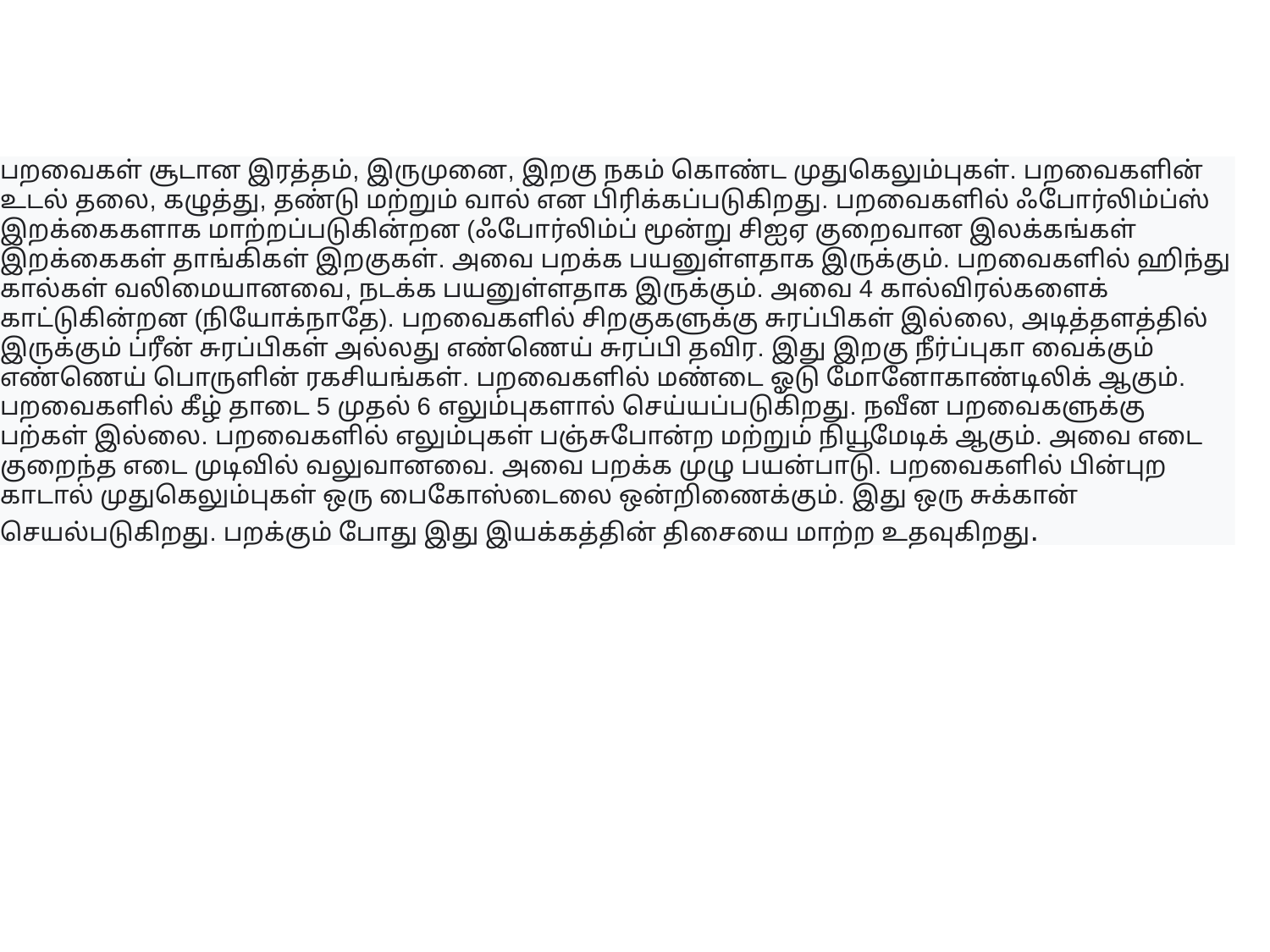

பறவைகள் சூடான இரத்தம், இருமுனை, இறகு நகம் கொண்ட முதுகெலும்புகள். பறவைகளின் உடல் தலை, கழுத்து, தண்டு மற்றும் வால் என பிரிக்கப்படுகிறது. பறவைகளில் ஃபோர்லிம்ப்ஸ் இறக்கைகளாக மாற்றப்படுகின்றன (ஃபோர்லிம்ப் மூன்று சிஐஏ குறைவான இலக்கங்கள் இறக்கைகள் தாங்கிகள் இறகுகள். அவை பறக்க பயனுள்ளதாக இருக்கும். பறவைகளில் ஹிந்து கால்கள் வலிமையானவை, நடக்க பயனுள்ளதாக இருக்கும். அவை 4 கால்விரல்களைக் காட்டுகின்றன (நியோக்நாதே). பறவைகளில் சிறகுகளுக்கு சுரப்பிகள் இல்லை, அடித்தளத்தில் இருக்கும் ப்ரீன் சுரப்பிகள் அல்லது எண்ணெய் சுரப்பி தவிர. இது இறகு நீர்ப்புகா வைக்கும் எண்ணெய் பொருளின் ரகசியங்கள். பறவைகளில் மண்டை ஓடு மோனோகாண்டிலிக் ஆகும். பறவைகளில் கீழ் தாடை 5 முதல் 6 எலும்புகளால் செய்யப்படுகிறது. நவீன பறவைகளுக்கு பற்கள் இல்லை. பறவைகளில் எலும்புகள் பஞ்சுபோன்ற மற்றும் நியூமேடிக் ஆகும். அவை எடை குறைந்த எடை முடிவில் வலுவானவை. அவை பறக்க முழு பயன்பாடு. பறவைகளில் பின்புற காடால் முதுகெலும்புகள் ஒரு பைகோஸ்டைலை ஒன்றிணைக்கும். இது ஒரு சுக்கான் செயல்படுகிறது. பறக்கும் போது இது இயக்கத்தின் திசையை மாற்ற உதவுகிறது.